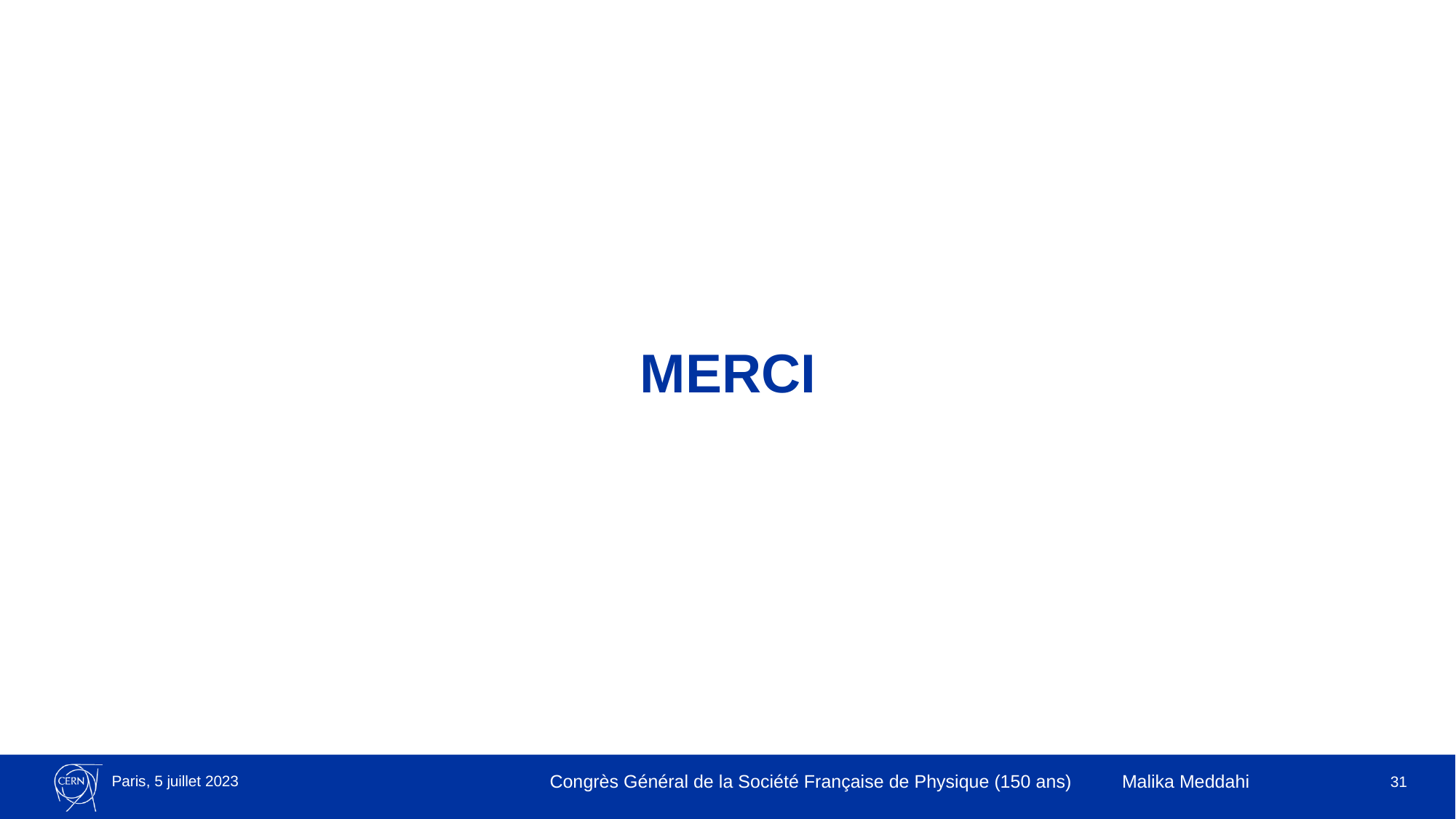

# MERCI
Paris, 5 juillet 2023
Congrès Général de la Société Française de Physique (150 ans)          Malika Meddahi
31